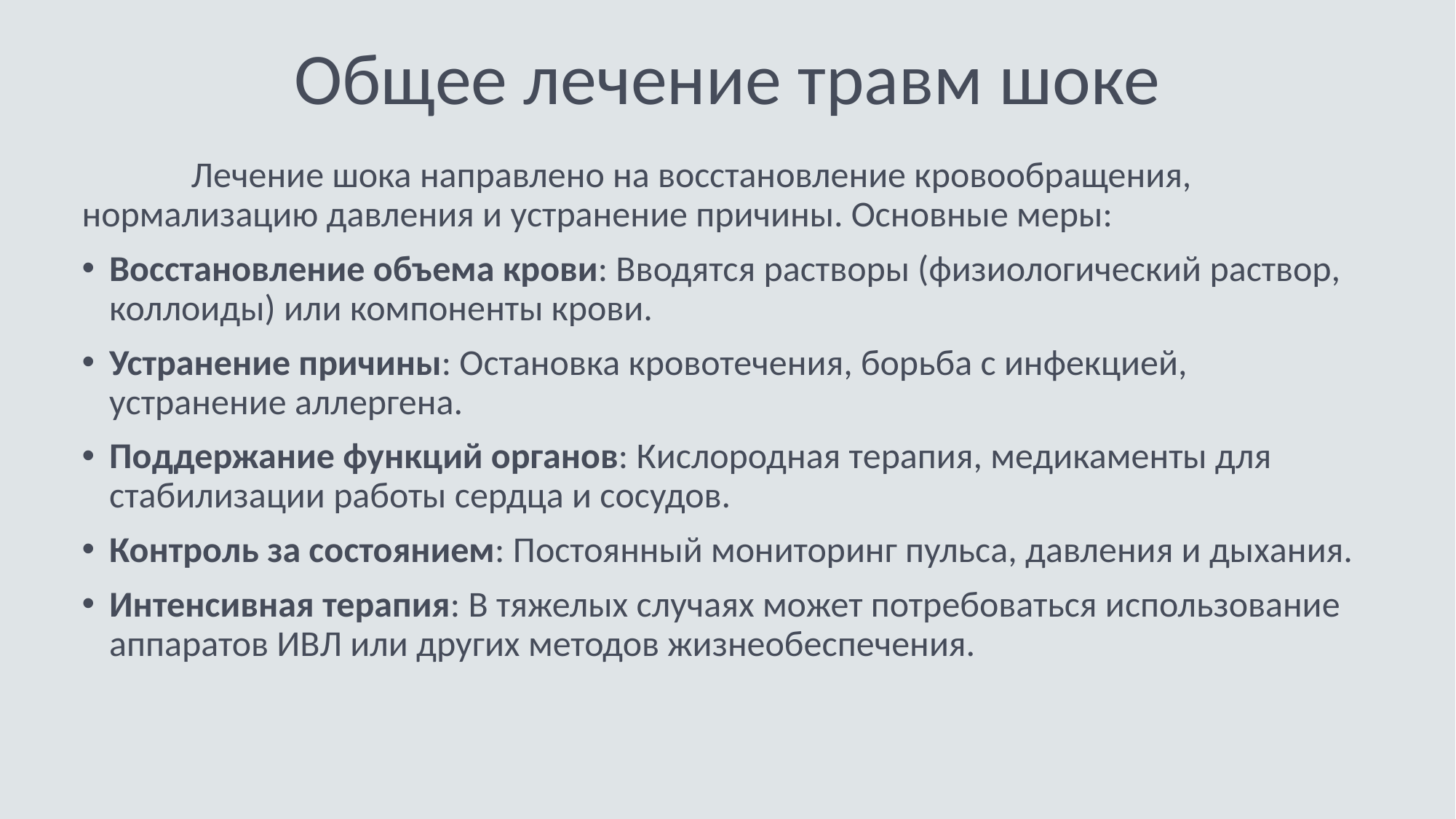

# Общее лечение травм шоке
	Лечение шока направлено на восстановление кровообращения, нормализацию давления и устранение причины. Основные меры:
Восстановление объема крови: Вводятся растворы (физиологический раствор, коллоиды) или компоненты крови.
Устранение причины: Остановка кровотечения, борьба с инфекцией, устранение аллергена.
Поддержание функций органов: Кислородная терапия, медикаменты для стабилизации работы сердца и сосудов.
Контроль за состоянием: Постоянный мониторинг пульса, давления и дыхания.
Интенсивная терапия: В тяжелых случаях может потребоваться использование аппаратов ИВЛ или других методов жизнеобеспечения.